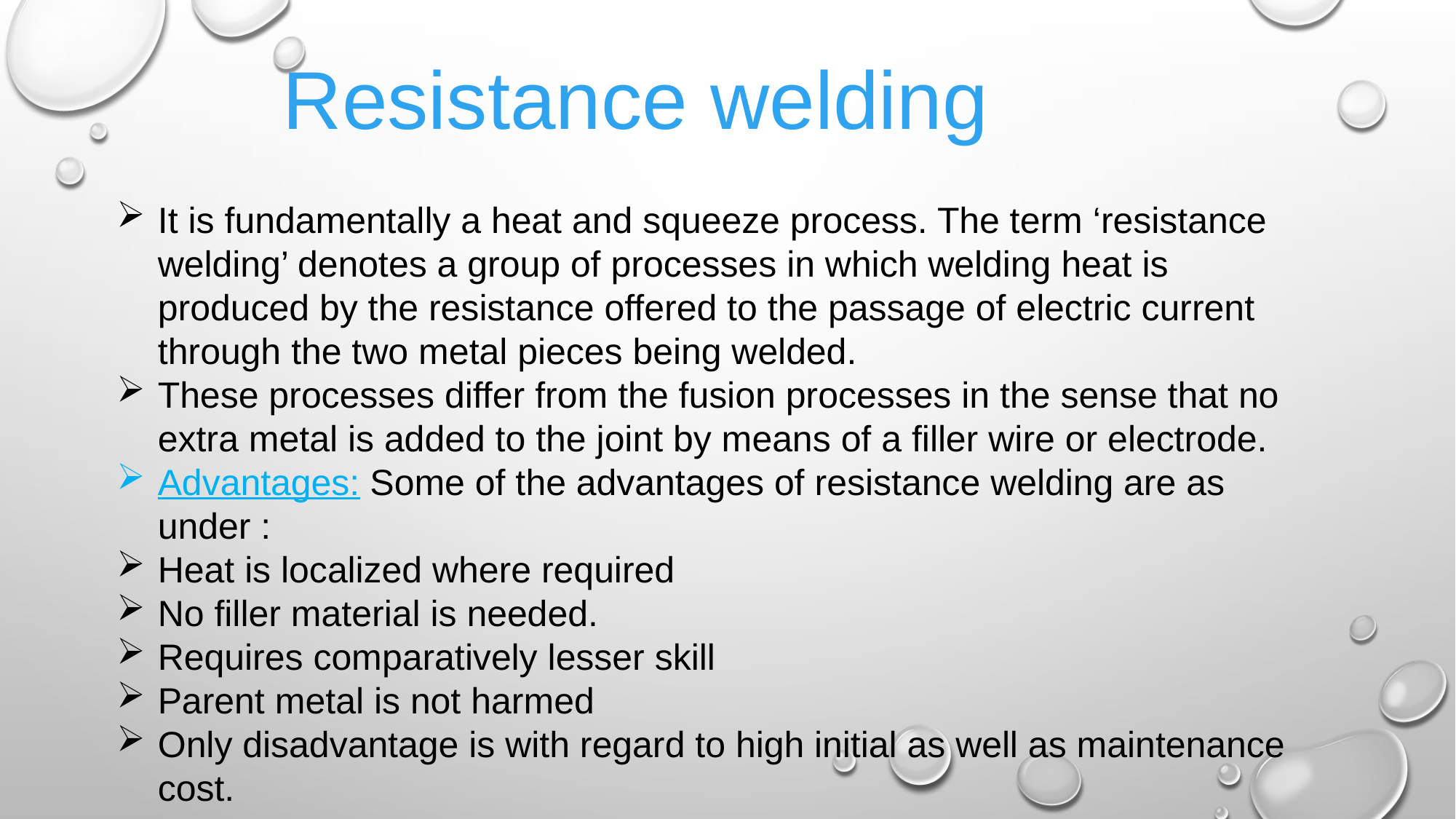

Resistance welding
It is fundamentally a heat and squeeze process. The term ‘resistance welding’ denotes a group of processes in which welding heat is produced by the resistance offered to the passage of electric current through the two metal pieces being welded.
These processes differ from the fusion processes in the sense that no extra metal is added to the joint by means of a filler wire or electrode.
Advantages: Some of the advantages of resistance welding are as under :
Heat is localized where required
No filler material is needed.
Requires comparatively lesser skill
Parent metal is not harmed
Only disadvantage is with regard to high initial as well as maintenance cost.